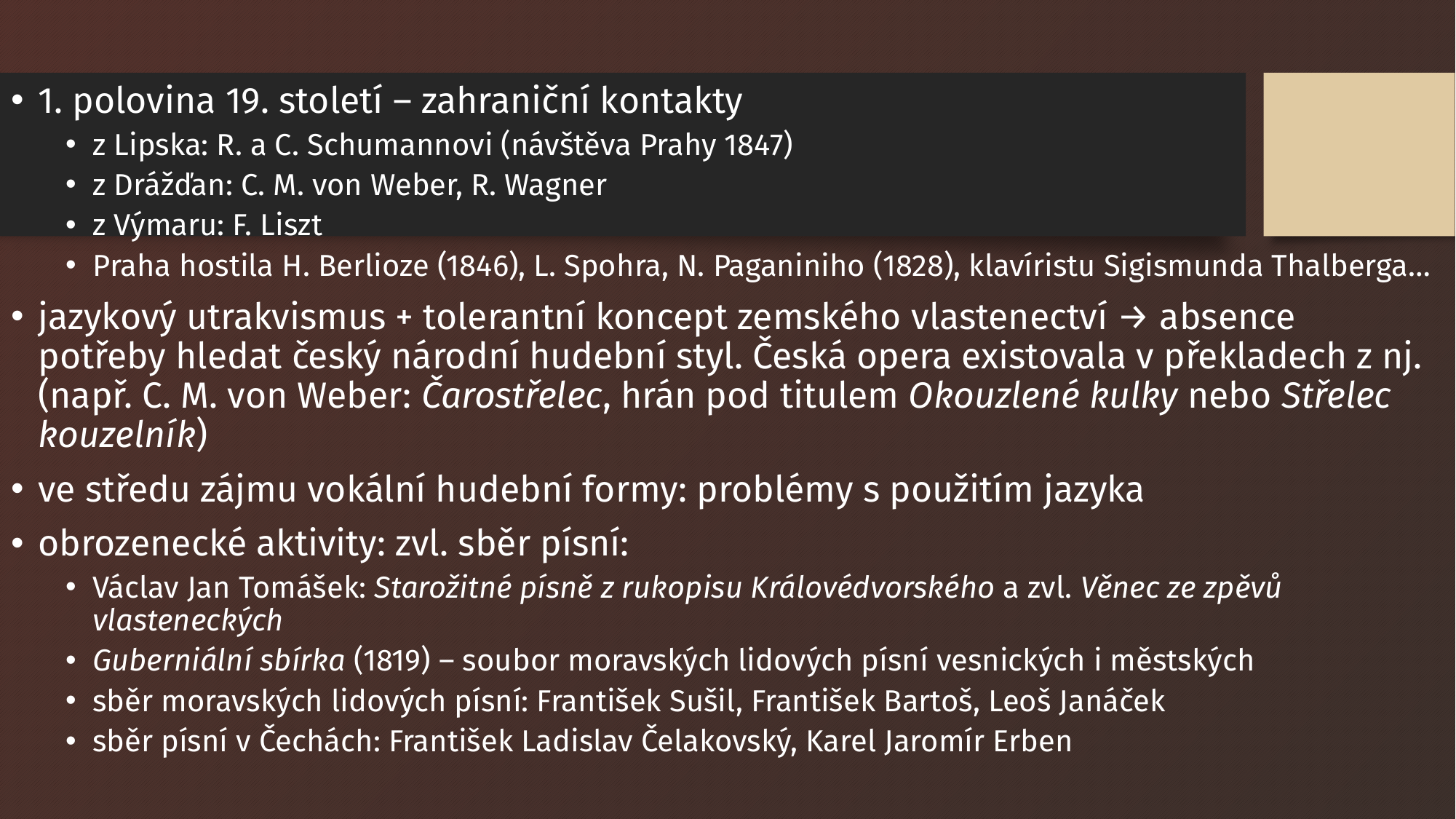

1. polovina 19. století – zahraniční kontakty
z Lipska: R. a C. Schumannovi (návštěva Prahy 1847)
z Drážďan: C. M. von Weber, R. Wagner
z Výmaru: F. Liszt
Praha hostila H. Berlioze (1846), L. Spohra, N. Paganiniho (1828), klavíristu Sigismunda Thalberga…
jazykový utrakvismus + tolerantní koncept zemského vlastenectví → absence potřeby hledat český národní hudební styl. Česká opera existovala v překladech z nj. (např. C. M. von Weber: Čarostřelec, hrán pod titulem Okouzlené kulky nebo Střelec kouzelník)
ve středu zájmu vokální hudební formy: problémy s použitím jazyka
obrozenecké aktivity: zvl. sběr písní:
Václav Jan Tomášek: Starožitné písně z rukopisu Královédvorského a zvl. Věnec ze zpěvů vlasteneckých
Guberniální sbírka (1819) – soubor moravských lidových písní vesnických i městských
sběr moravských lidových písní: František Sušil, František Bartoš, Leoš Janáček
sběr písní v Čechách: František Ladislav Čelakovský, Karel Jaromír Erben